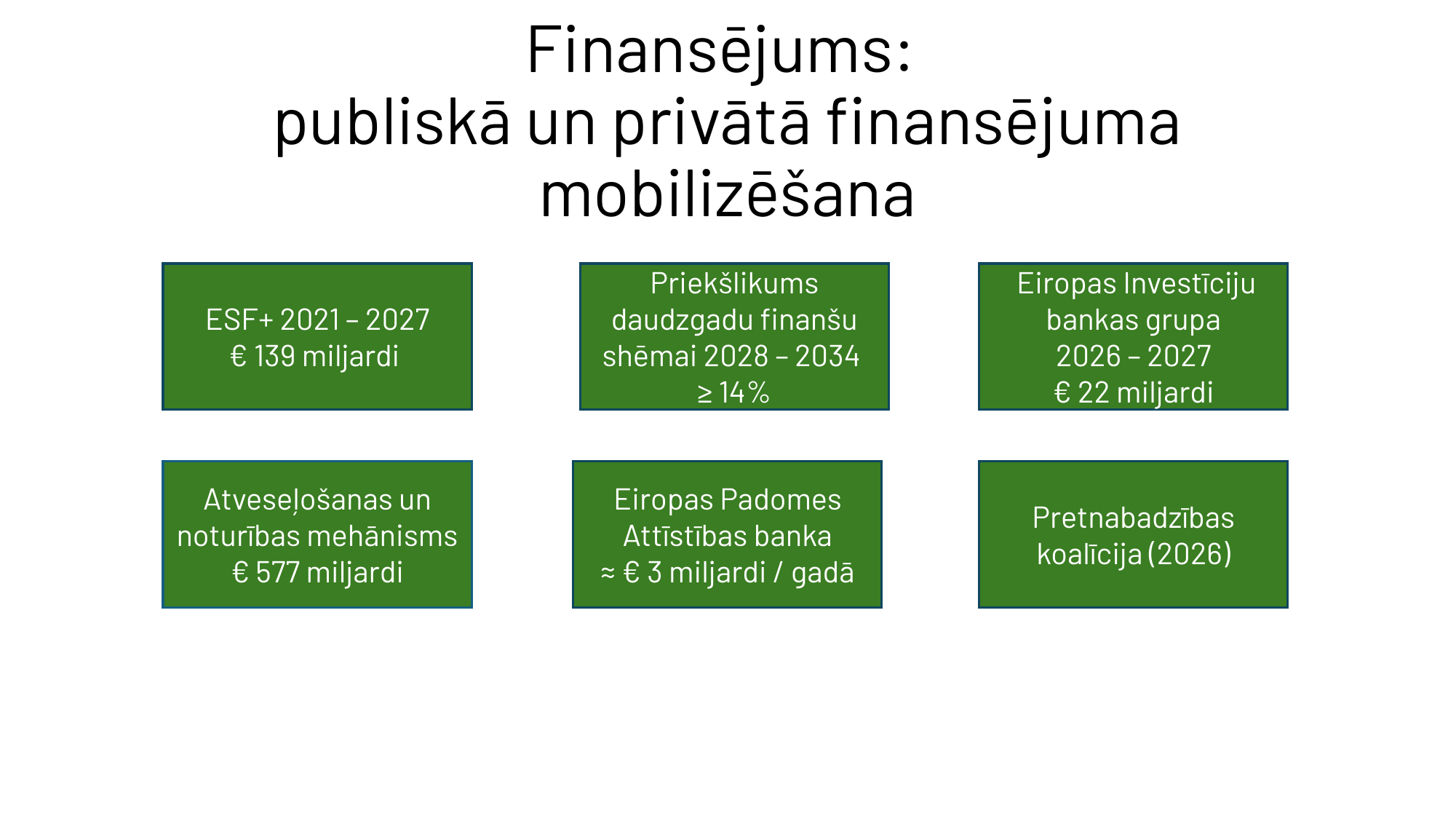

# Finansējums: publiskā un privātā finansējuma mobilizēšana
ESF+ 2021 – 2027
€ 139 miljardi
Priekšlikums daudzgadu finanšu shēmai 2028 – 2034
≥ 14%
 Eiropas Investīciju bankas grupa
2026 – 2027
€ 22 miljardi
Atveseļošanas un noturības mehānisms
€ 577 miljardi
Eiropas Padomes Attīstības banka
≈ € 3 miljardi / gadā
Pretnabadzības koalīcija (2026)